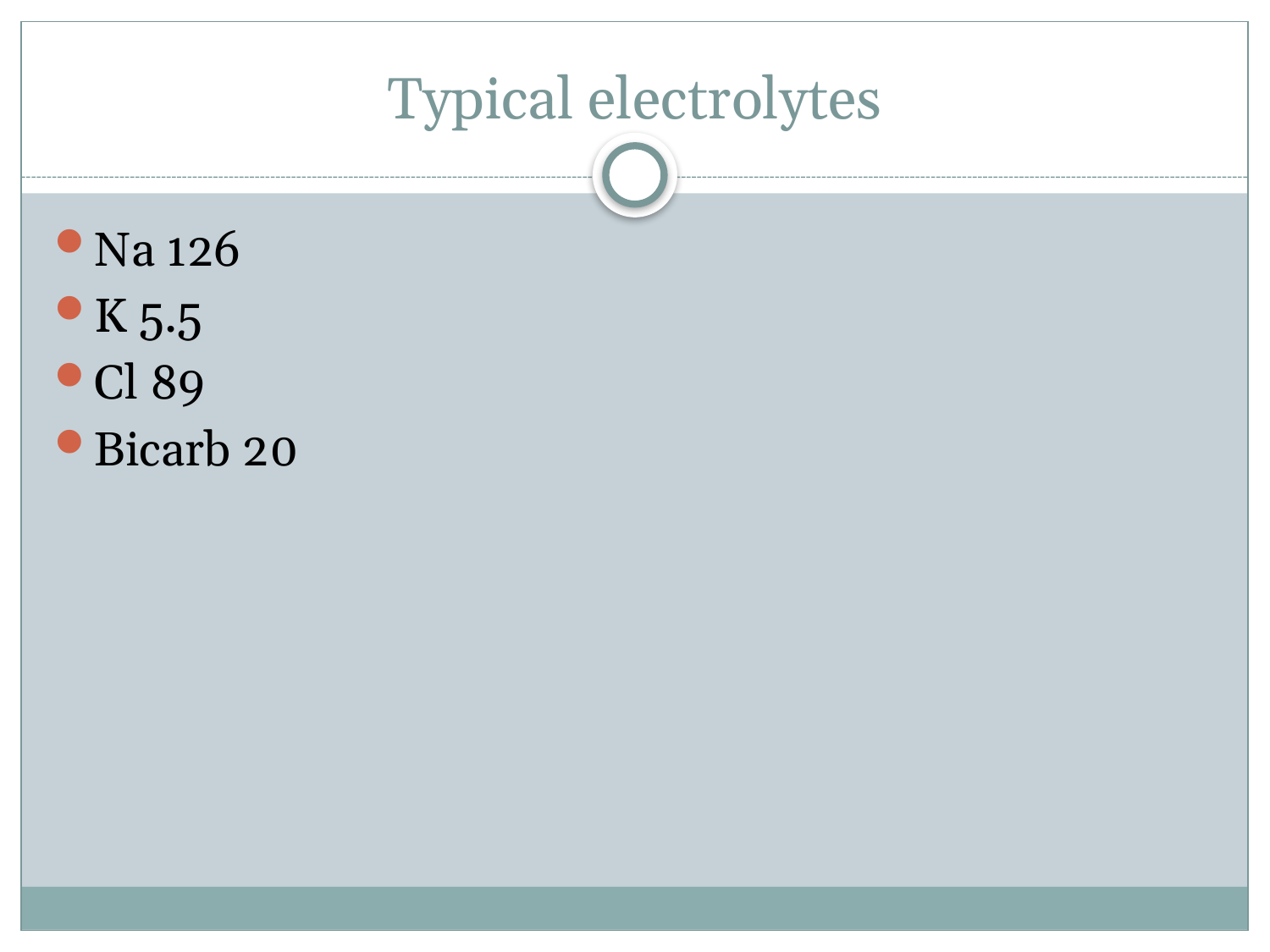

# Typical electrolytes
Na 126
K 5.5
Cl 89
Bicarb 20